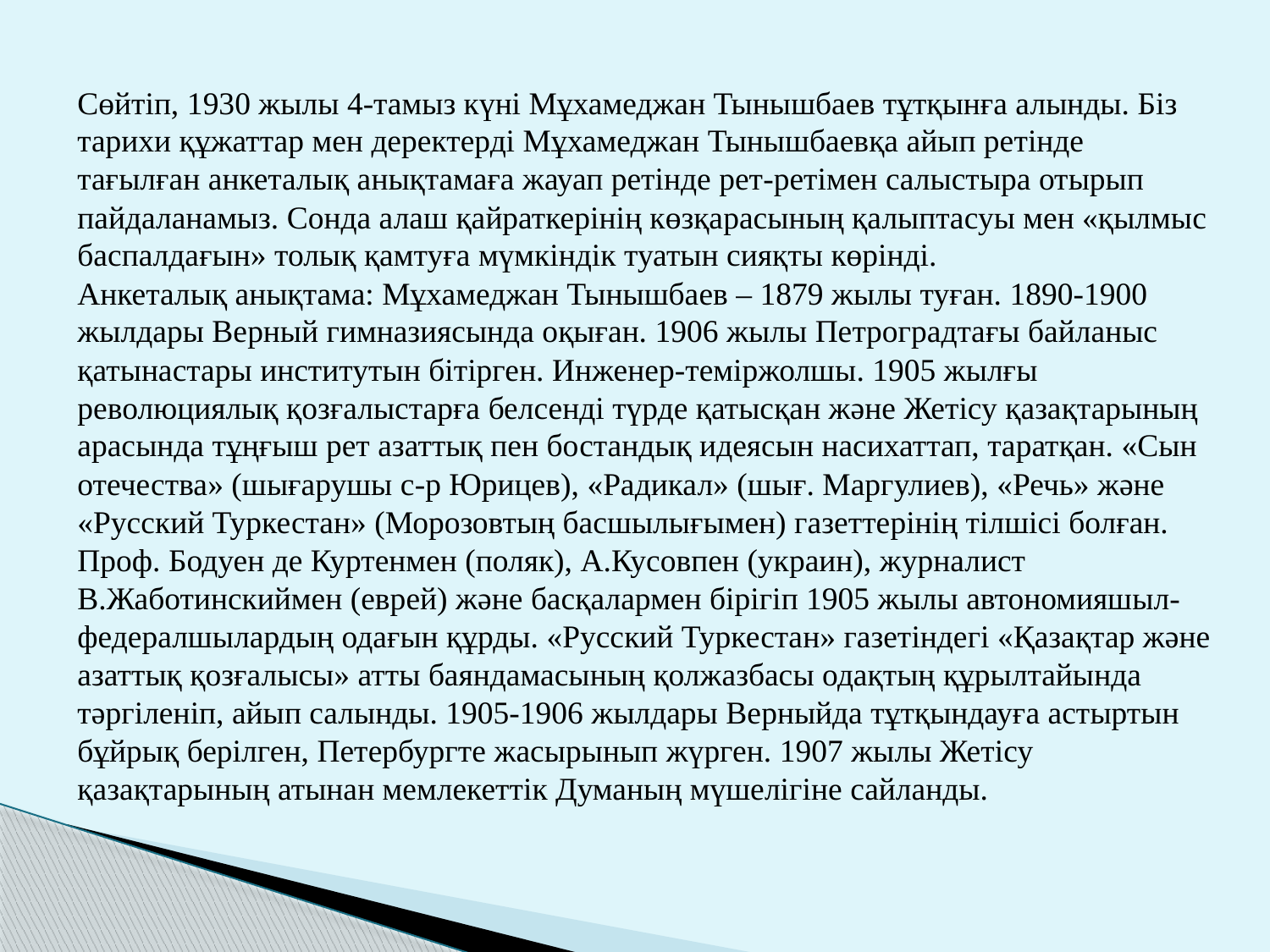

Сөйтiп, 1930 жылы 4-тамыз күнi Мұхамеджан Тынышбаев тұтқынға алынды. Бiз тарихи құжаттар мен деректердi Мұхамеджан Тынышбаевқа айып ретiнде тағылған анкеталық анықтамаға жауап ретiнде рет-ретiмен салыстыра отырып пайдаланамыз. Сонда алаш қайраткерiнiң көзқарасының қалыптасуы мен «қылмыс баспалдағын» толық қамтуға мүмкiндiк туатын сияқты көрiндi.
Анкеталық анықтама: Мұхамеджан Тынышбаев – 1879 жылы туған. 1890-1900 жылдары Верный гимназиясында оқыған. 1906 жылы Петроградтағы байланыс қатынастары институтын бiтiрген. Инженер-темiржолшы. 1905 жылғы революциялық қозғалыстарға белсендi түрде қатысқан және Жетiсу қазақтарының арасында тұңғыш рет азаттық пен бостандық идеясын насихаттап, таратқан. «Сын отечества» (шығарушы с-р Юрицев), «Радикал» (шығ. Маргулиев), «Речь» және «Русский Туркестан» (Морозовтың басшылығымен) газеттерiнiң тiлшiсi болған. Проф. Бодуен де Куртенмен (поляк), А.Кусовпен (украин), журналист В.Жаботинскиймен (еврей) және басқалармен бiрiгiп 1905 жылы автономияшыл-федералшылардың одағын құрды. «Русский Туркестан» газетiндегi «Қазақтар және азаттық қозғалысы» атты баяндамасының қолжазбасы одақтың құрылтайында тәргiленiп, айып салынды. 1905-1906 жылдары Верныйда тұтқындауға астыртын бұйрық берiлген, Петербургте жасырынып жүрген. 1907 жылы Жетiсу қазақтарының атынан мемлекеттiк Думаның мүшелiгiне сайланды.